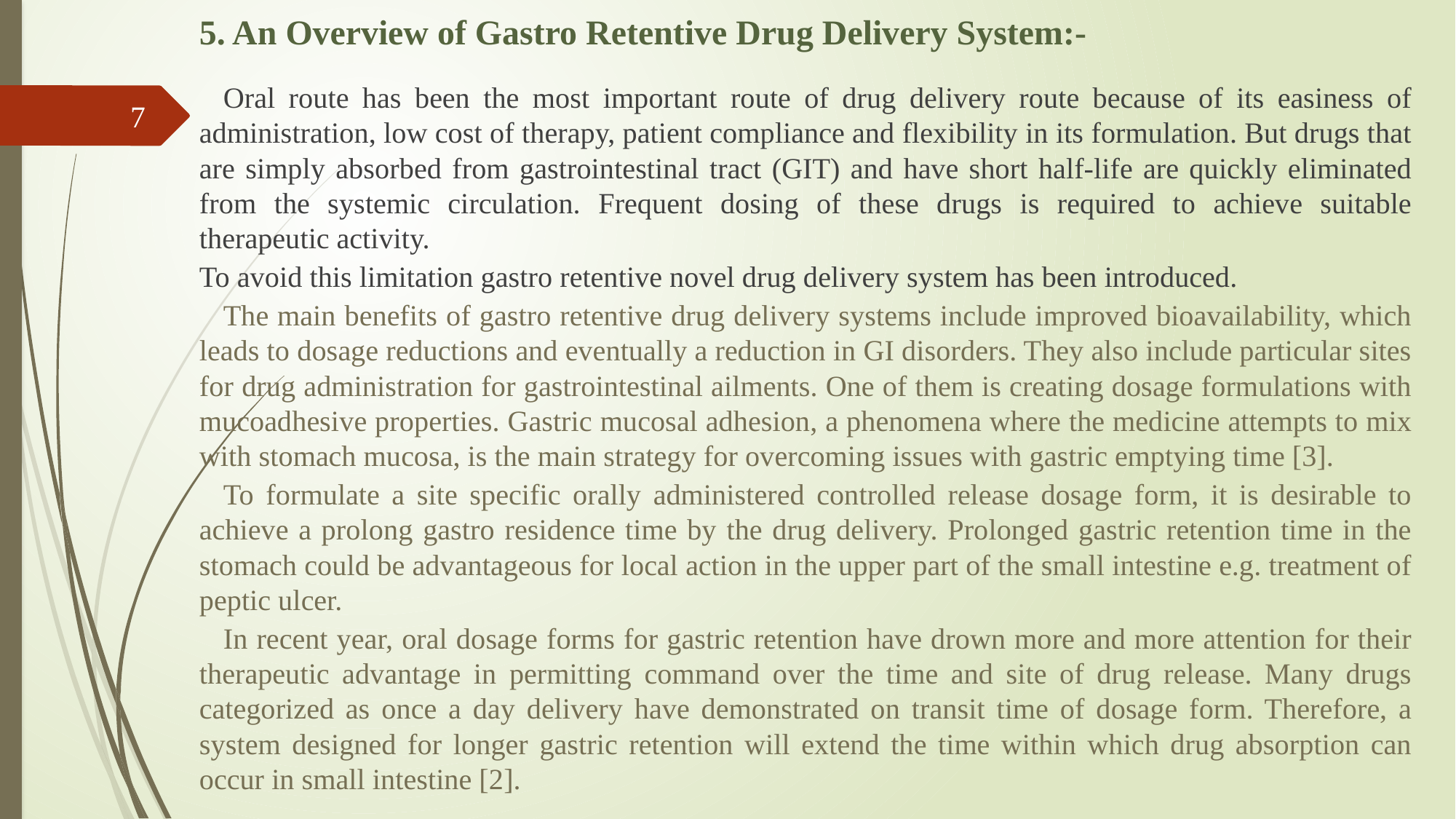

# 5. An Overview of Gastro Retentive Drug Delivery System:-
	Oral route has been the most important route of drug delivery route because of its easiness of administration, low cost of therapy, patient compliance and flexibility in its formulation. But drugs that are simply absorbed from gastrointestinal tract (GIT) and have short half-life are quickly eliminated from the systemic circulation. Frequent dosing of these drugs is required to achieve suitable therapeutic activity.
To avoid this limitation gastro retentive novel drug delivery system has been introduced.
	The main benefits of gastro retentive drug delivery systems include improved bioavailability, which leads to dosage reductions and eventually a reduction in GI disorders. They also include particular sites for drug administration for gastrointestinal ailments. One of them is creating dosage formulations with mucoadhesive properties. Gastric mucosal adhesion, a phenomena where the medicine attempts to mix with stomach mucosa, is the main strategy for overcoming issues with gastric emptying time [3].
	To formulate a site specific orally administered controlled release dosage form, it is desirable to achieve a prolong gastro residence time by the drug delivery. Prolonged gastric retention time in the stomach could be advantageous for local action in the upper part of the small intestine e.g. treatment of peptic ulcer.
	In recent year, oral dosage forms for gastric retention have drown more and more attention for their therapeutic advantage in permitting command over the time and site of drug release. Many drugs categorized as once a day delivery have demonstrated on transit time of dosage form. Therefore, a system designed for longer gastric retention will extend the time within which drug absorption can occur in small intestine [2].

7